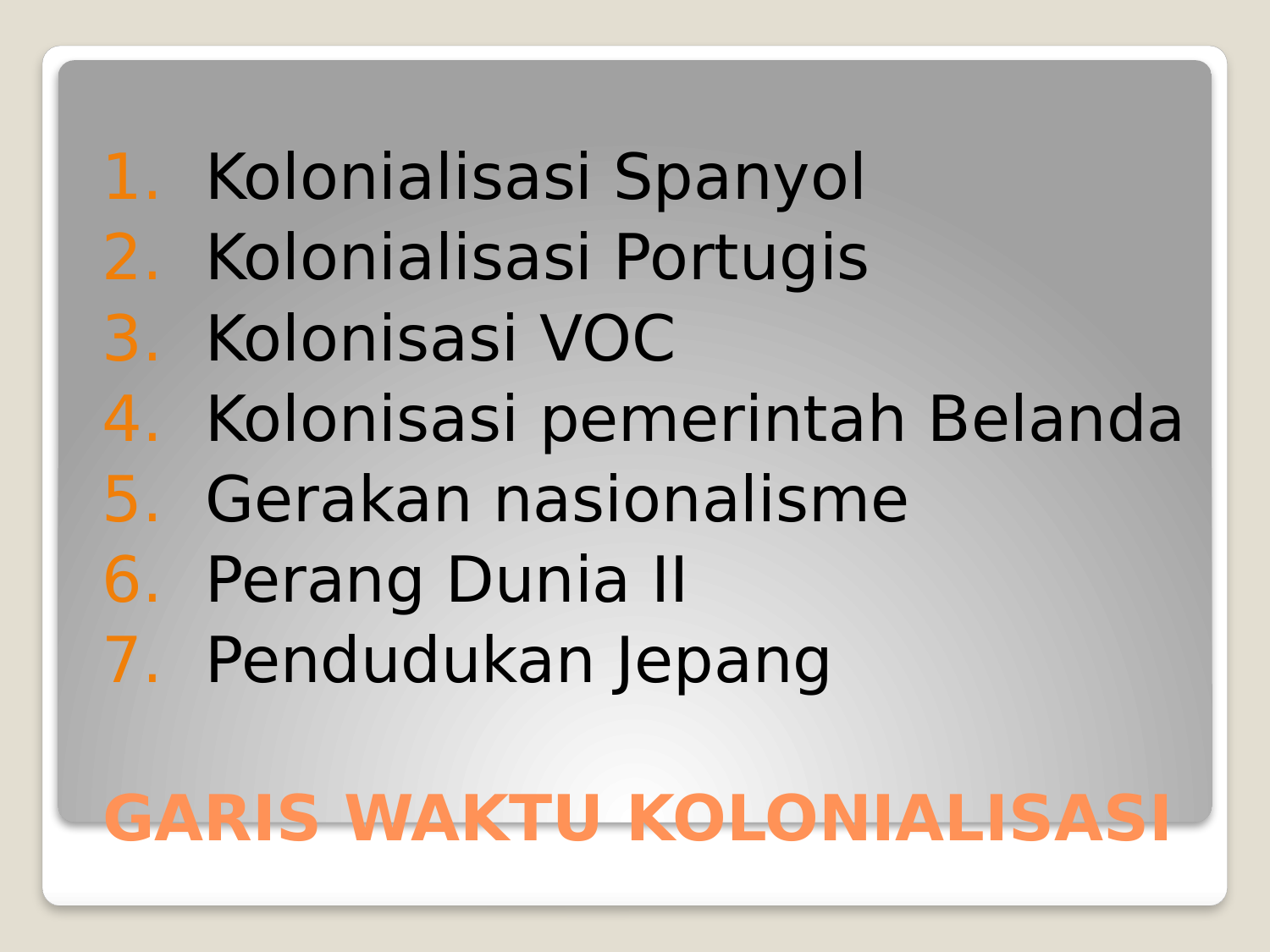

Kolonialisasi Spanyol
Kolonialisasi Portugis
Kolonisasi VOC
Kolonisasi pemerintah Belanda
Gerakan nasionalisme
Perang Dunia II
Pendudukan Jepang

# GARIS WAKTU KOLONIALISASI